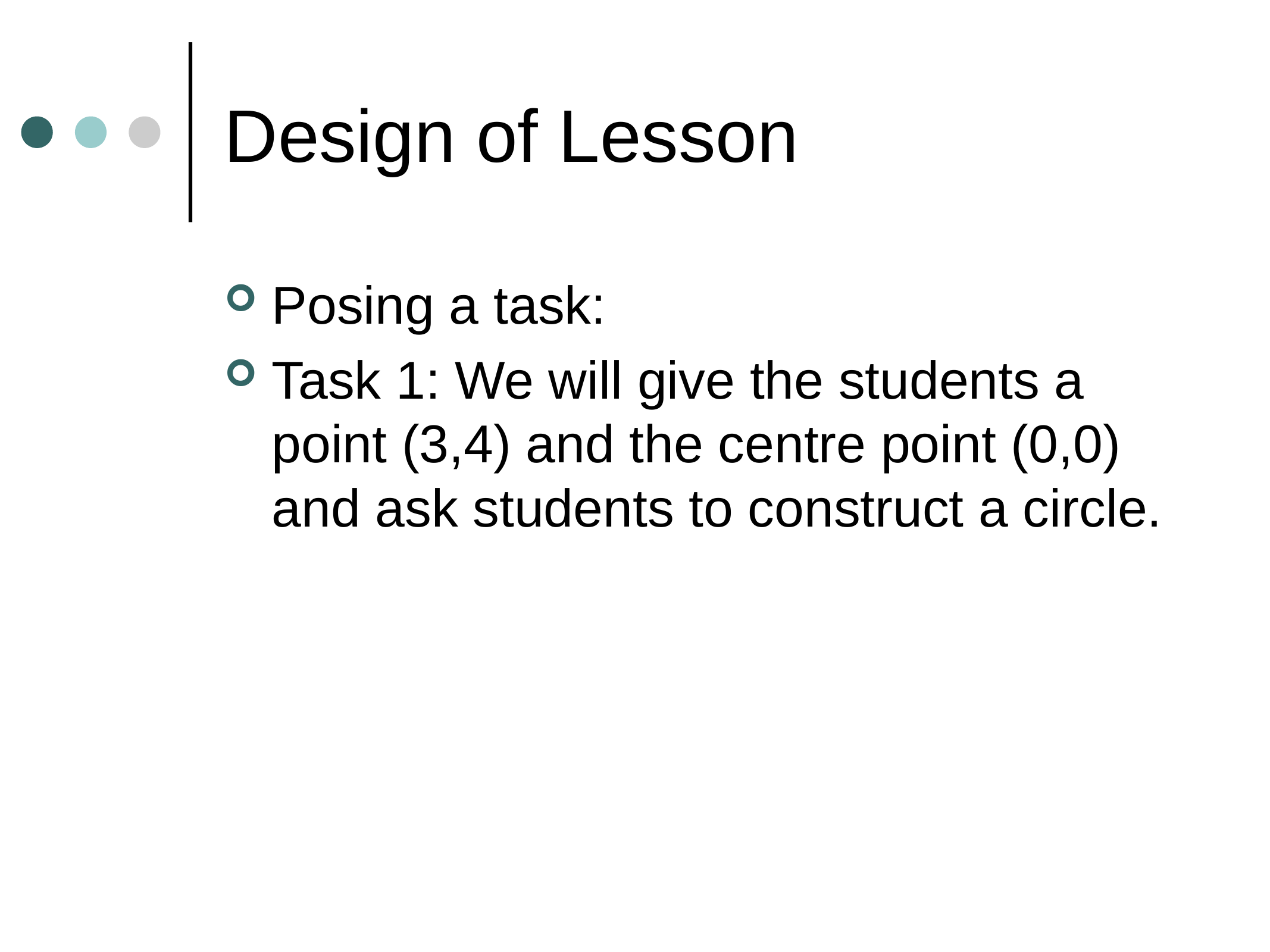

# Design of Lesson
Posing a task:
Task 1: We will give the students a point (3,4) and the centre point (0,0) and ask students to construct a circle.